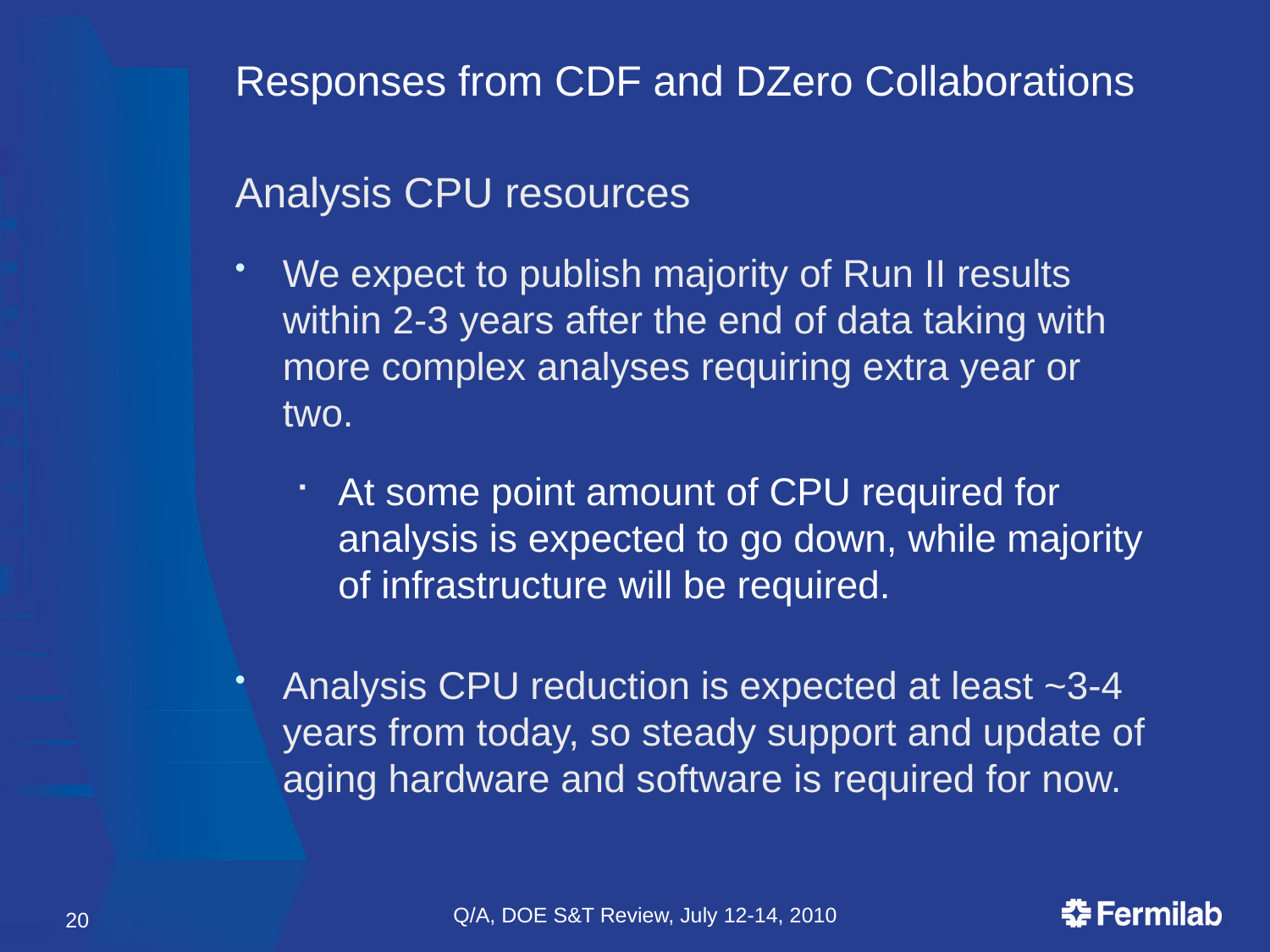

# Responses from CDF and DZero Collaborations
Analysis CPU resources

We expect to publish majority of Run II results within 2-3 years after the end of data taking with more complex analyses requiring extra year or two.

At some point amount of CPU required for analysis is expected to go down, while majority of infrastructure will be required.

Analysis CPU reduction is expected at least ~3-4 years from today, so steady support and update of aging hardware and software is required for now.

Q/A, DOE S&T Review, July 12-14, 2010
20